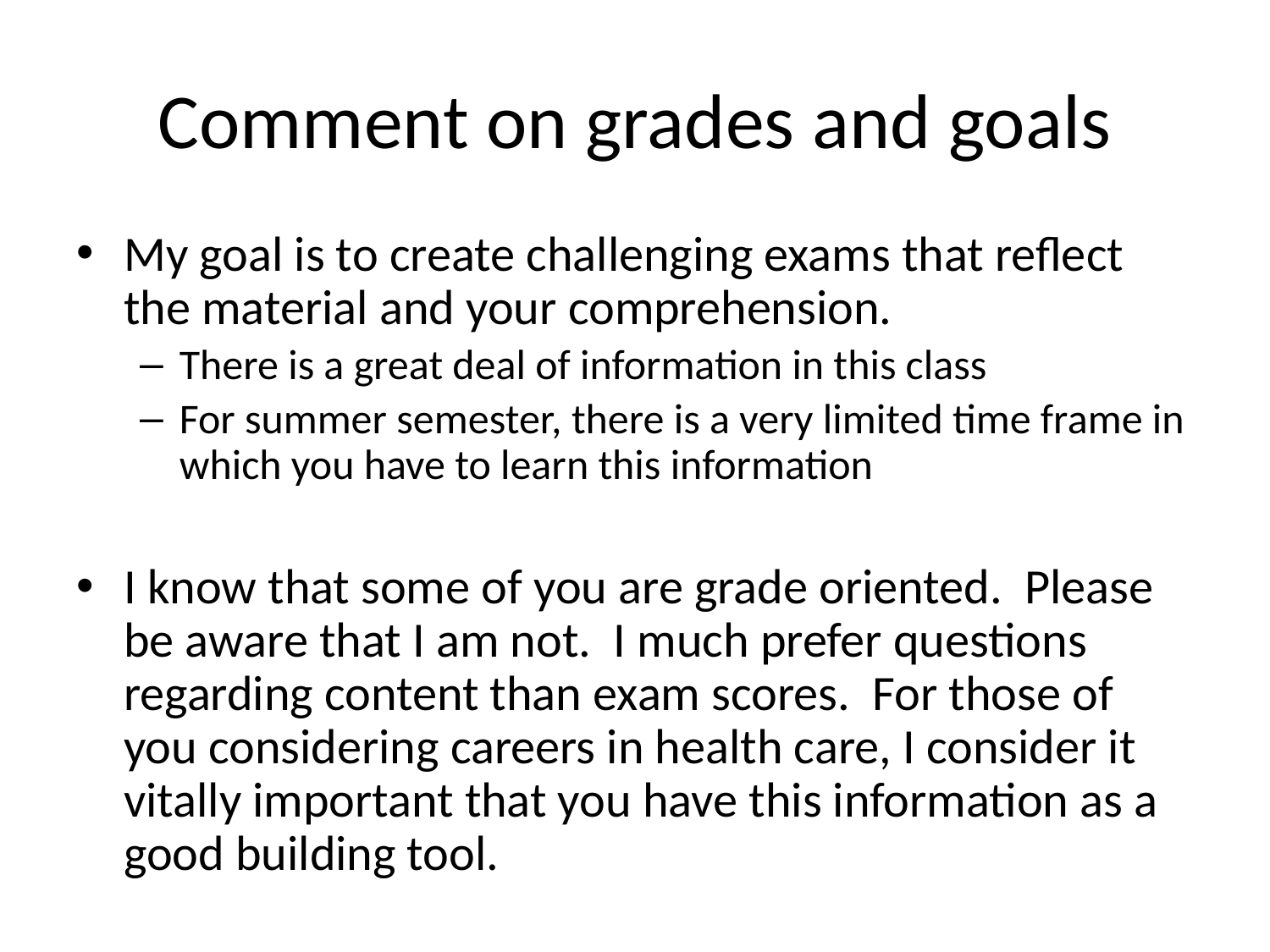

# Comment on grades and goals
My goal is to create challenging exams that reflect the material and your comprehension.
There is a great deal of information in this class
For summer semester, there is a very limited time frame in which you have to learn this information

I know that some of you are grade oriented.  Please be aware that I am not.  I much prefer questions regarding content than exam scores.  For those of you considering careers in health care, I consider it vitally important that you have this information as a good building tool.